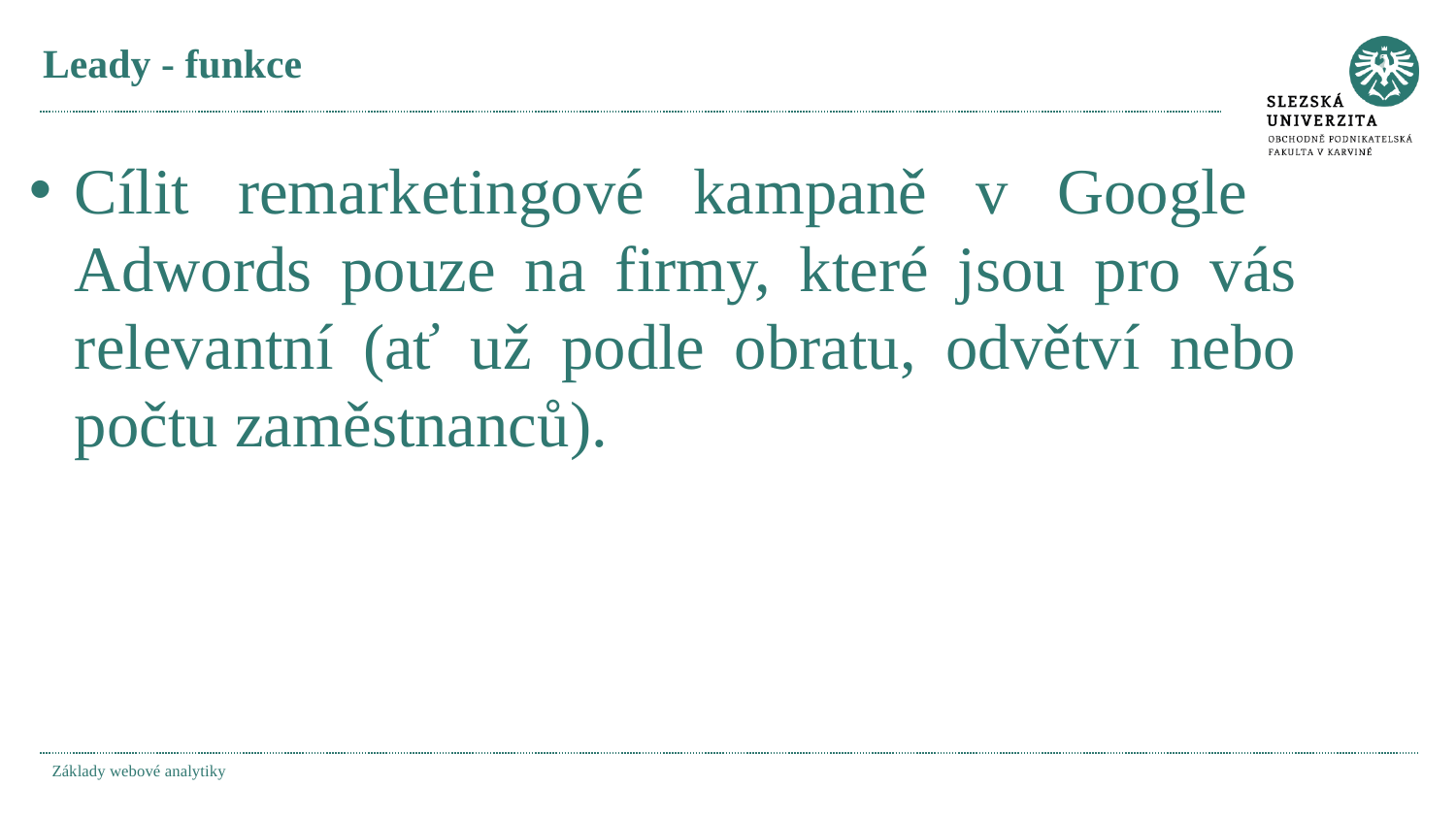

# Leady - funkce
Cílit remarketingové kampaně v Google  Adwords pouze na firmy, které jsou pro vás relevantní (ať už podle obratu, odvětví nebo počtu zaměstnanců).

Základy webové analytiky